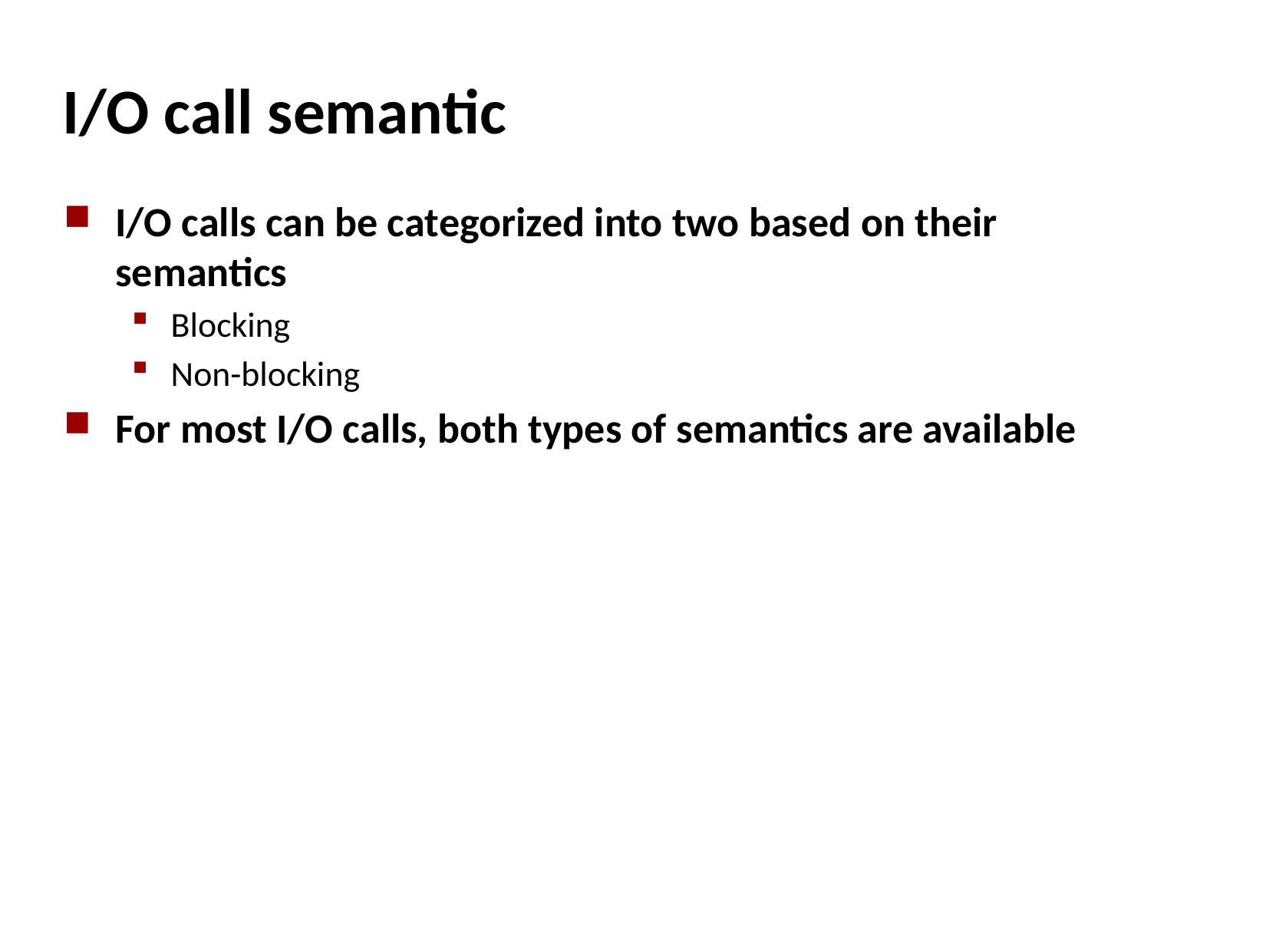

# I/O call semantic
I/O calls can be categorized into two based on their semantics
Blocking
Non-blocking
For most I/O calls, both types of semantics are available